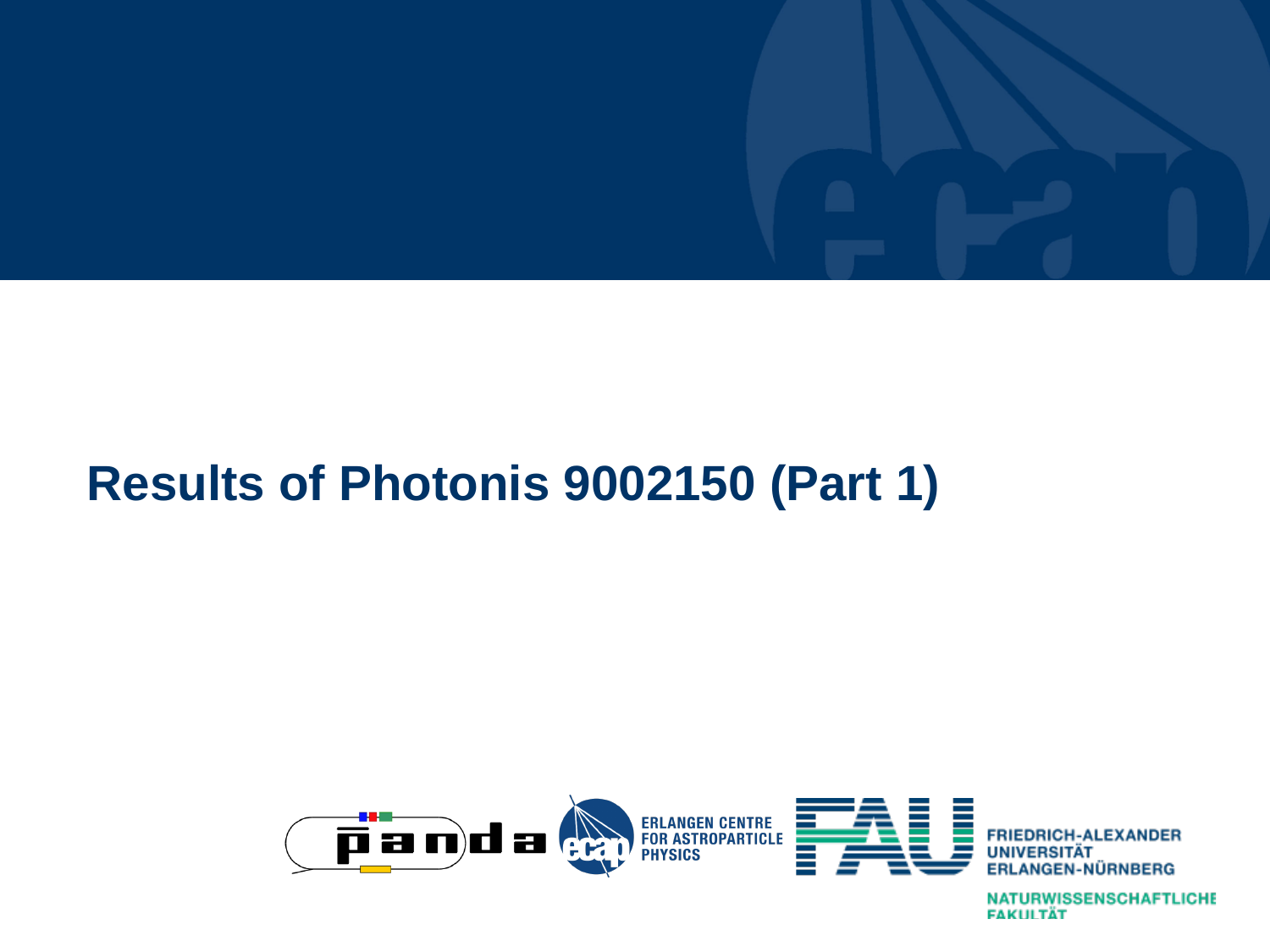

# Results of Photonis 9002150 (Part 1)